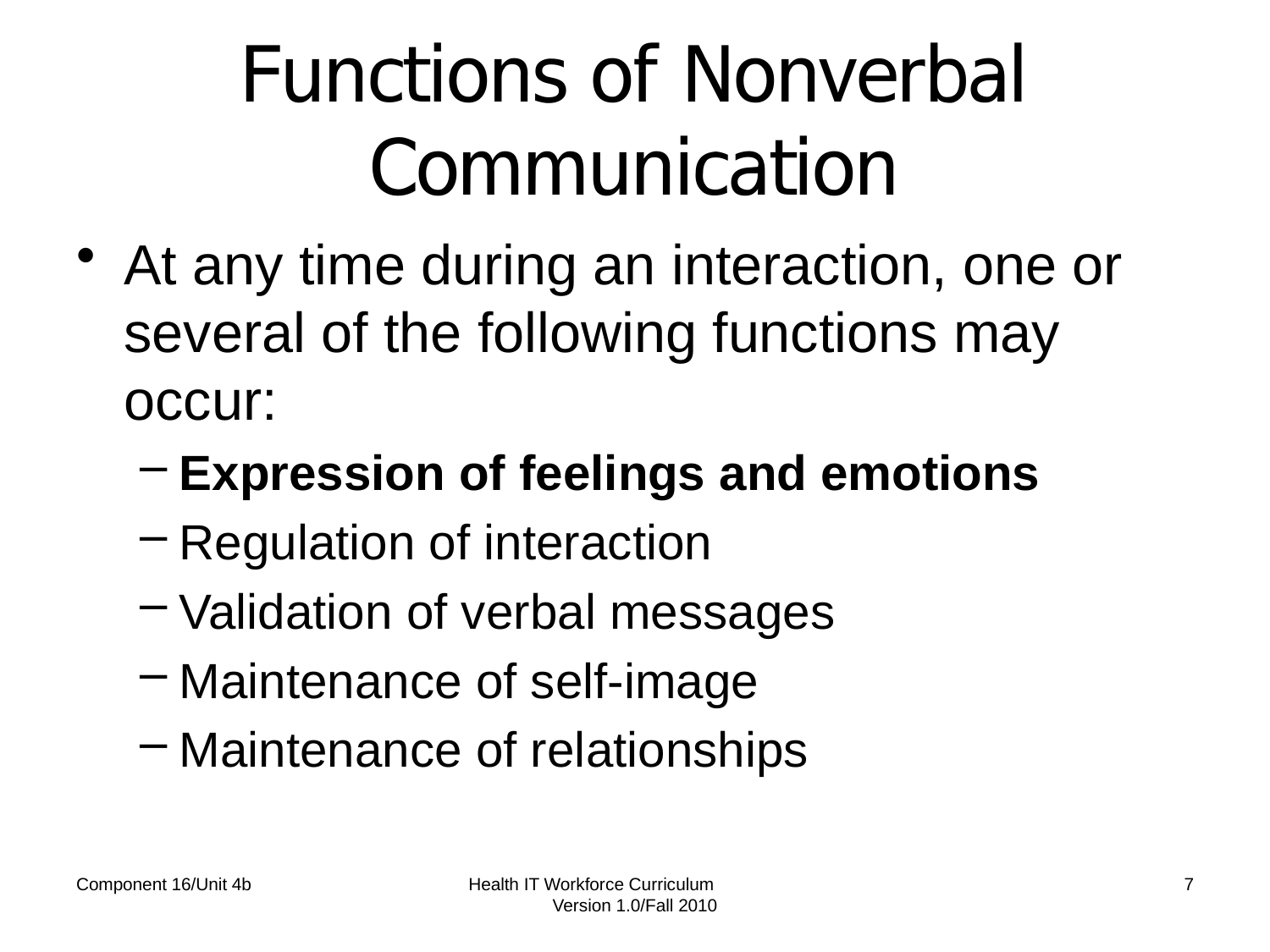

# Functions of Nonverbal Communication
At any time during an interaction, one or several of the following functions may occur:
Expression of feelings and emotions
Regulation of interaction
Validation of verbal messages
Maintenance of self-image
Maintenance of relationships

Component 16/Unit 4b
Health IT Workforce Curriculum                   Version 1.0/Fall 2010
7